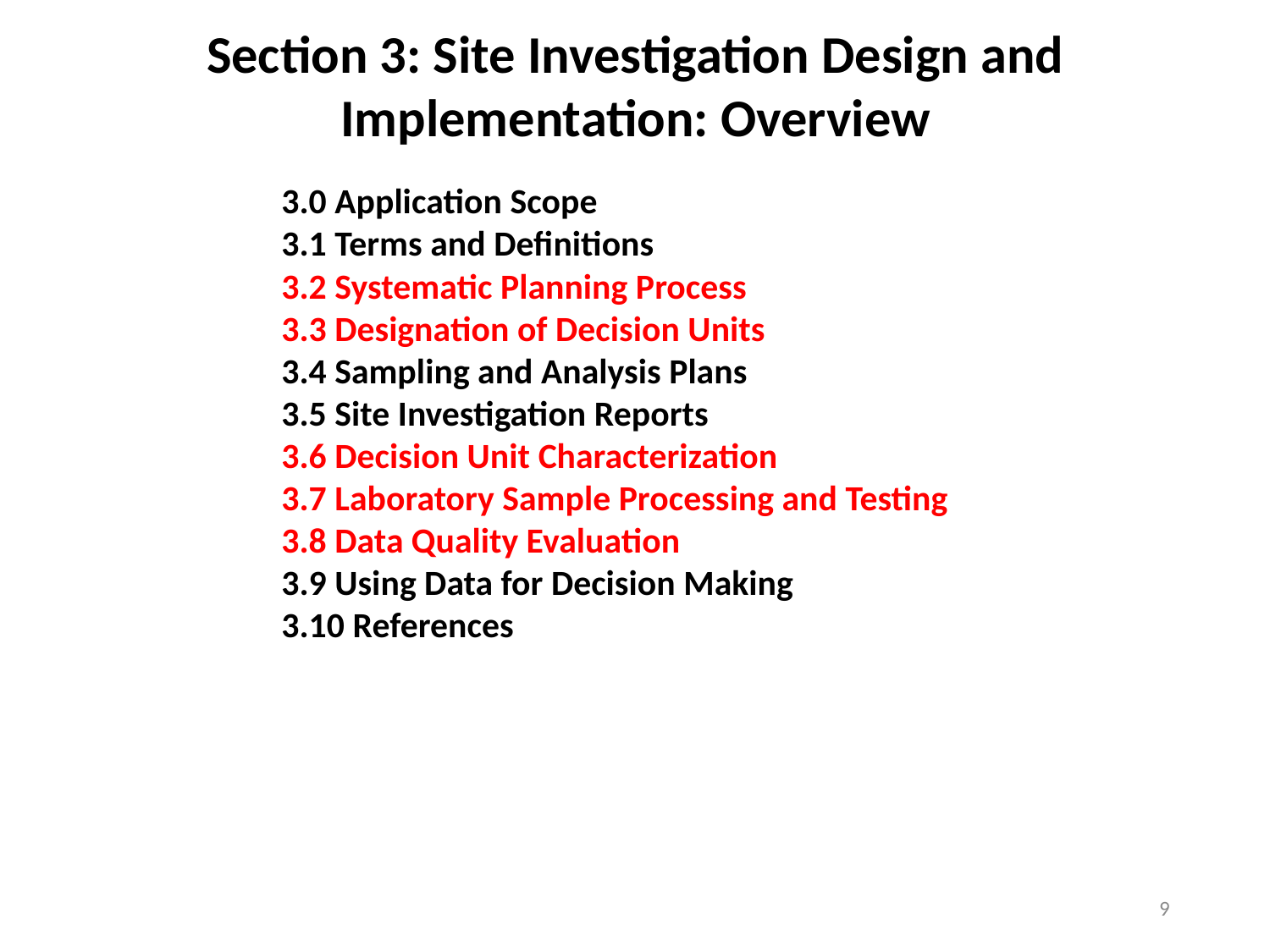

Section 3: Site Investigation Design and Implementation: Overview
3.0 Application Scope
3.1 Terms and Definitions
3.2 Systematic Planning Process
3.3 Designation of Decision Units
3.4 Sampling and Analysis Plans
3.5 Site Investigation Reports
3.6 Decision Unit Characterization
3.7 Laboratory Sample Processing and Testing
3.8 Data Quality Evaluation
3.9 Using Data for Decision Making
3.10 References
9